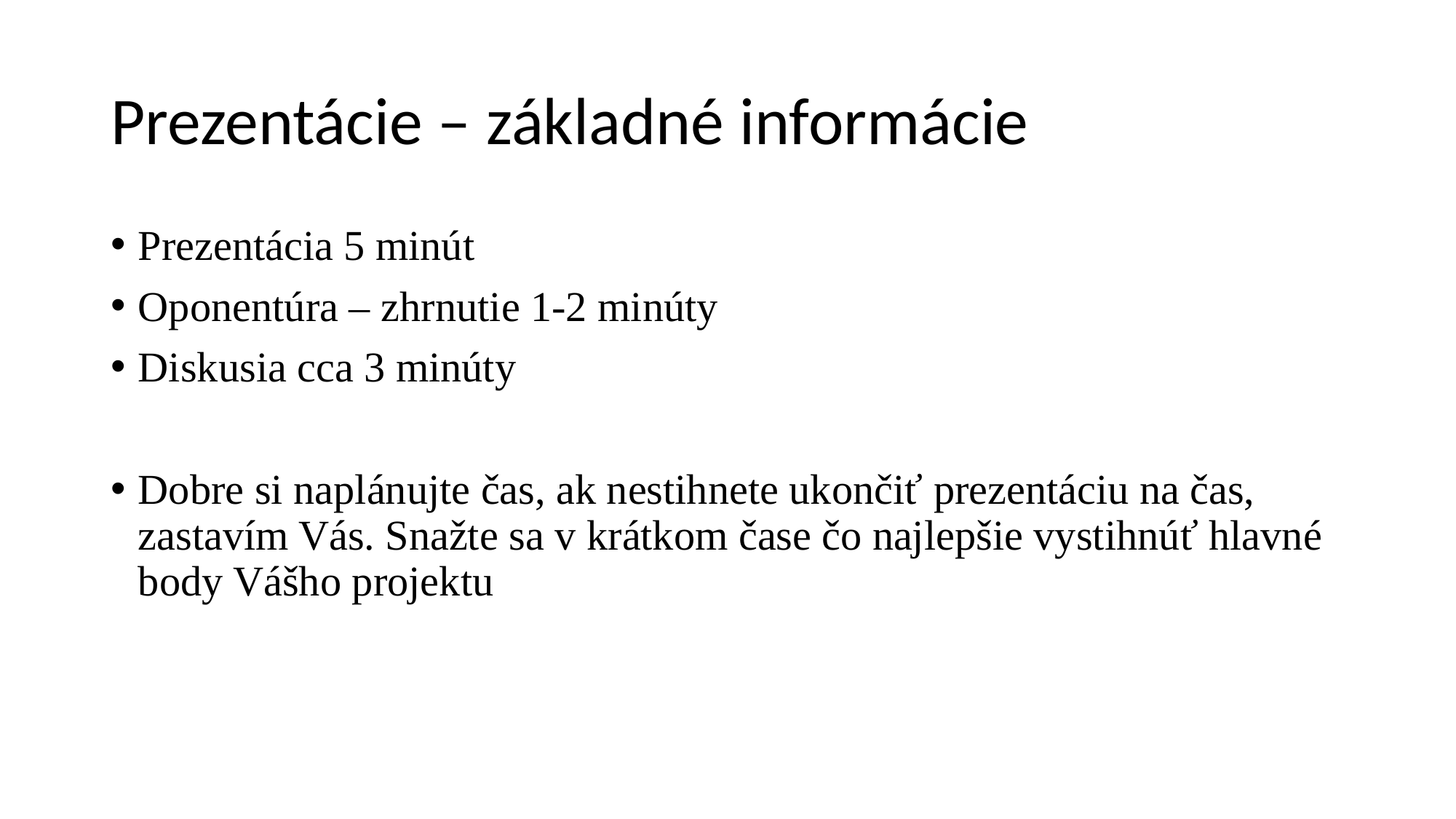

# Prezentácie – základné informácie
Prezentácia 5 minút
Oponentúra – zhrnutie 1-2 minúty
Diskusia cca 3 minúty

Dobre si naplánujte čas, ak nestihnete ukončiť prezentáciu na čas, zastavím Vás. Snažte sa v krátkom čase čo najlepšie vystihnúť hlavné body Vášho projektu